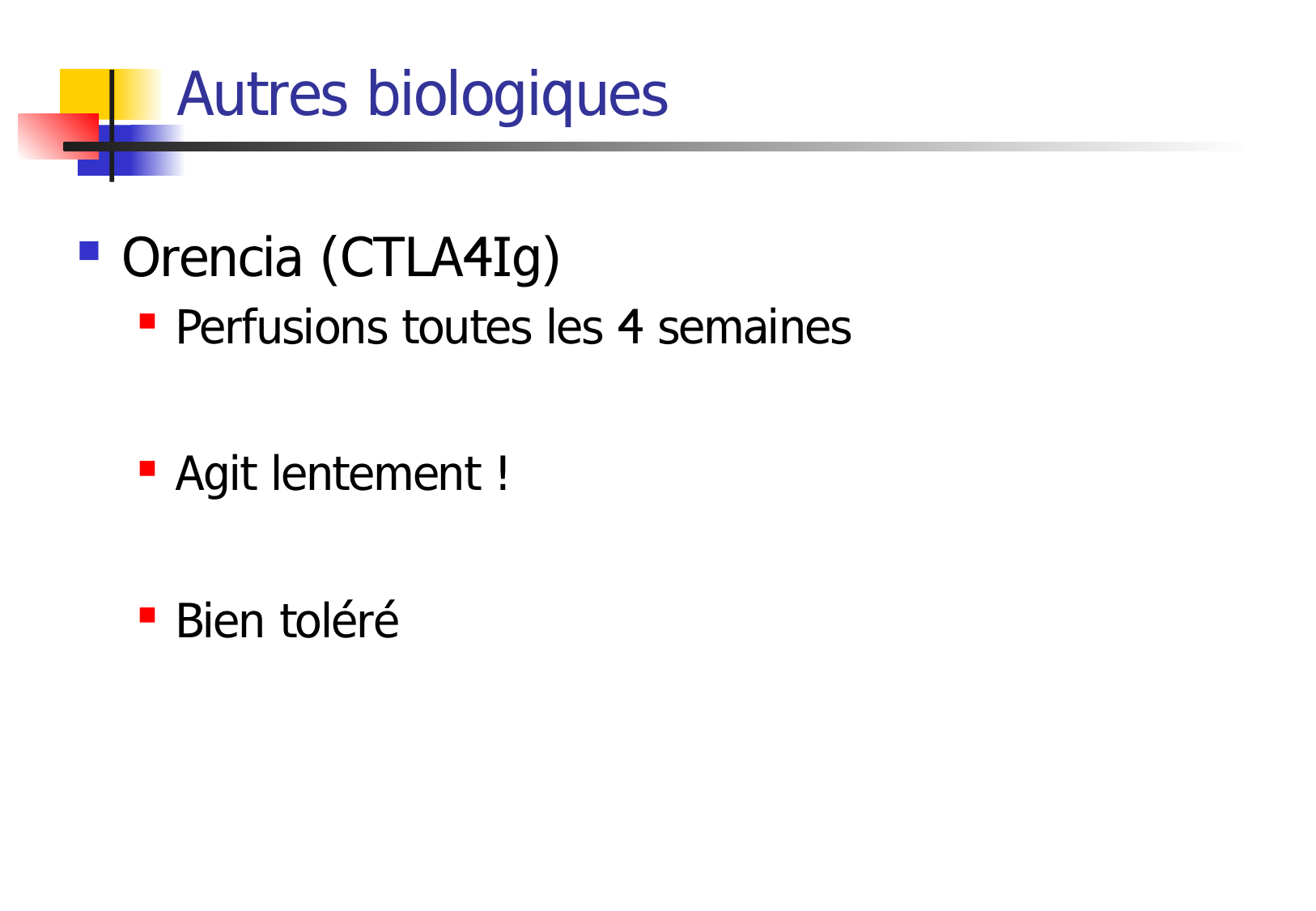

# Autres biologiques
Orencia (CTLA4Ig)
Perfusions toutes les 4 semaines

Agit lentement !

Bien toléré